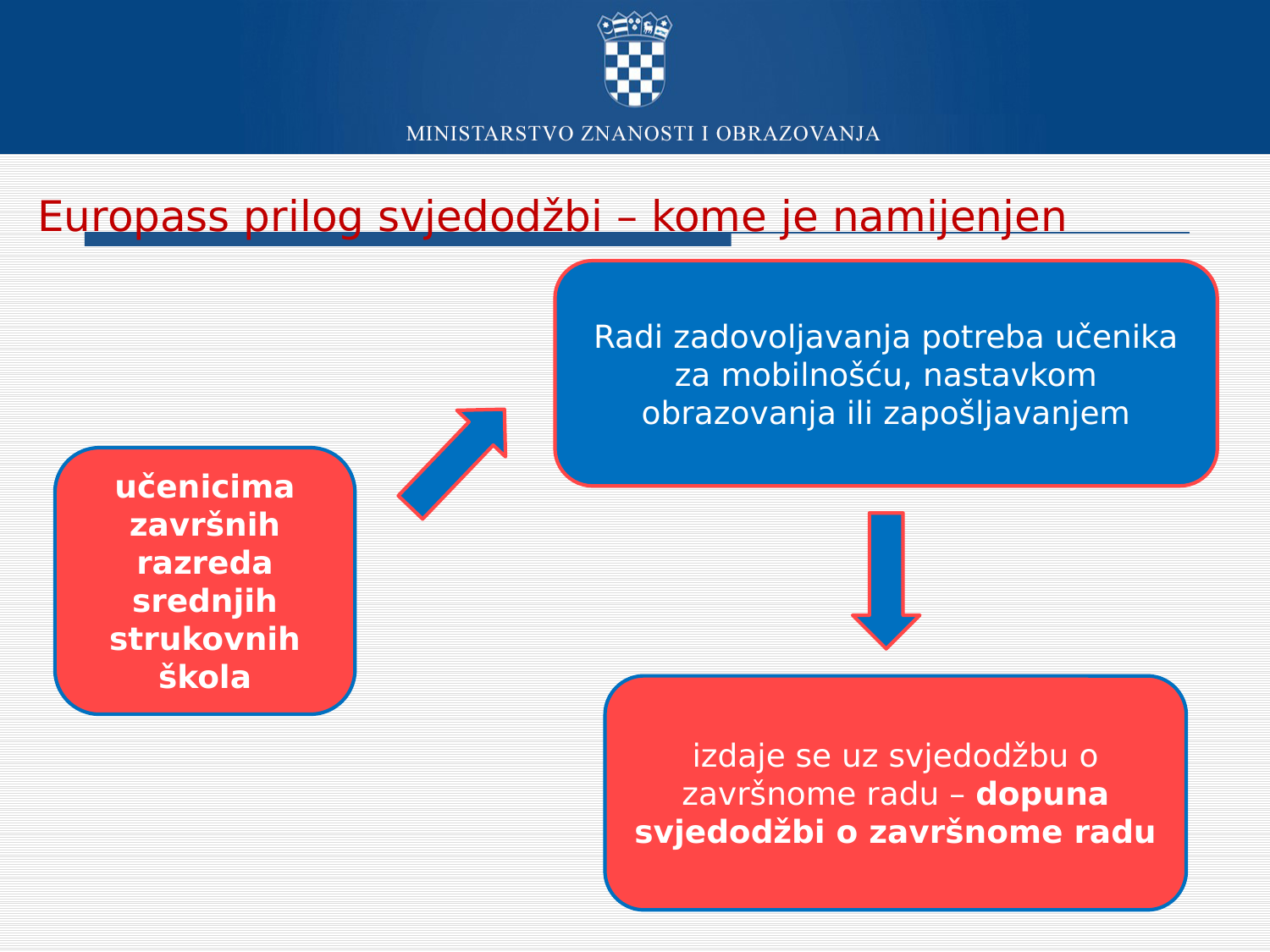

# Europass prilog svjedodžbi – kome je namijenjen
Radi zadovoljavanja potreba učenika za mobilnošću, nastavkom obrazovanja ili zapošljavanjem

učenicima završnih razreda srednjih strukovnih škola

izdaje se uz svjedodžbu o završnome radu – dopuna svjedodžbi o završnome radu